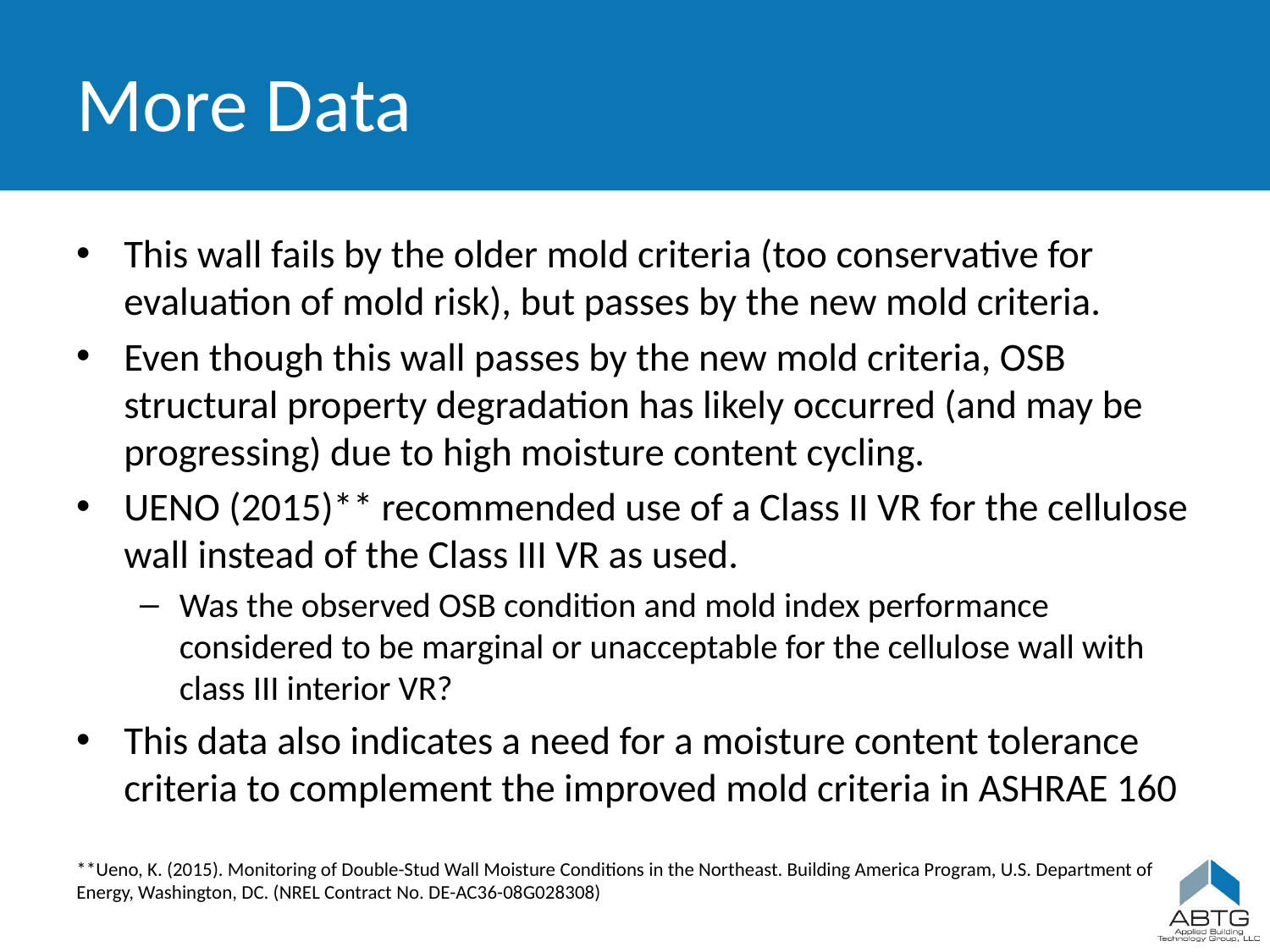

# More Data
This wall fails by the older mold criteria (too conservative for evaluation of mold risk), but passes by the new mold criteria.
Even though this wall passes by the new mold criteria, OSB structural property degradation has likely occurred (and may be progressing) due to high moisture content cycling.
UENO (2015)** recommended use of a Class II VR for the cellulose wall instead of the Class III VR as used.
Was the observed OSB condition and mold index performance considered to be marginal or unacceptable for the cellulose wall with class III interior VR?
This data also indicates a need for a moisture content tolerance criteria to complement the improved mold criteria in ASHRAE 160

**Ueno, K. (2015). Monitoring of Double-Stud Wall Moisture Conditions in the Northeast. Building America Program, U.S. Department of Energy, Washington, DC. (NREL Contract No. DE-AC36-08G028308)